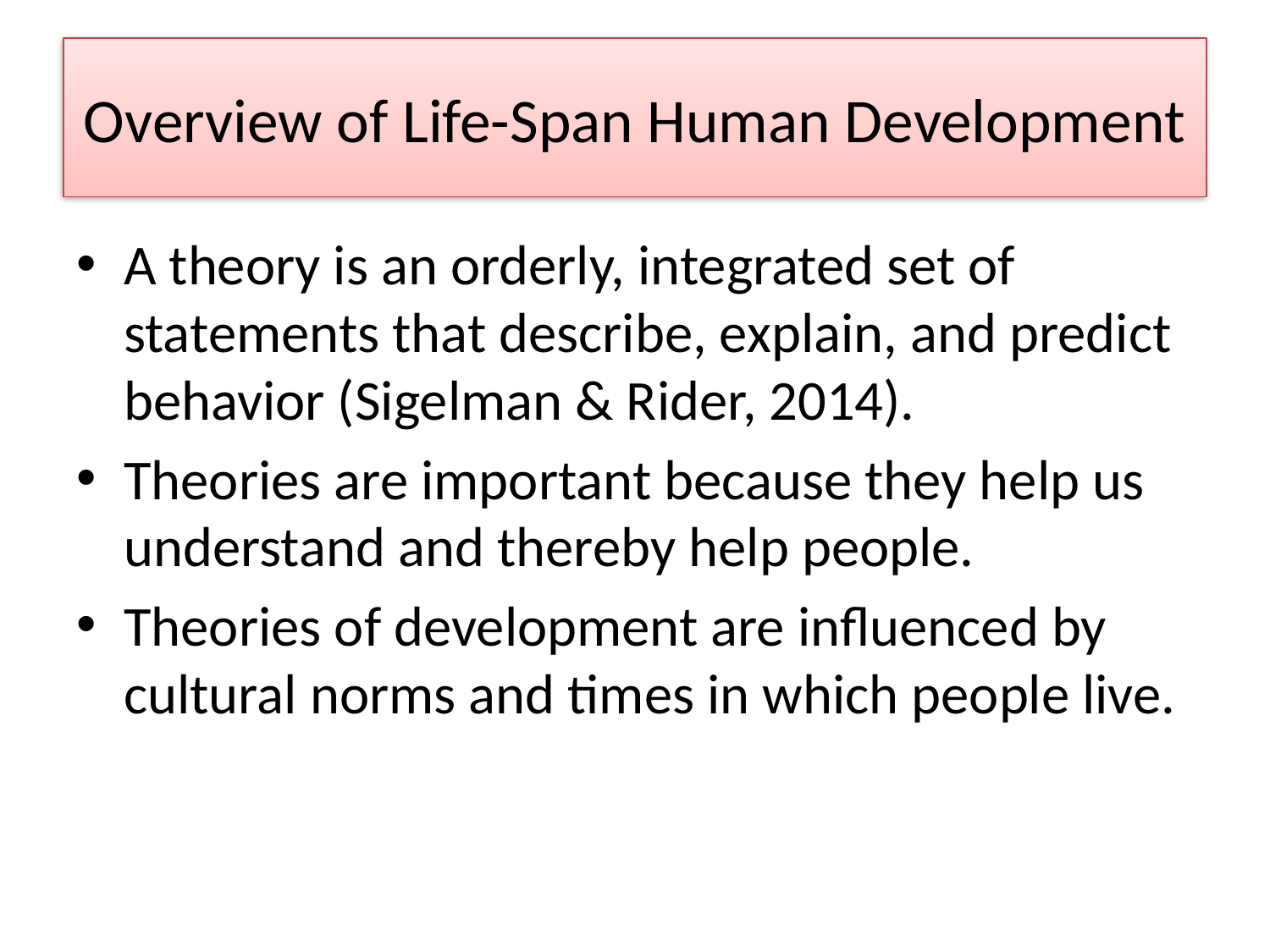

# Overview of Life-Span Human Development
A theory is an orderly, integrated set of statements that describe, explain, and predict behavior (Sigelman & Rider, 2014).
Theories are important because they help us understand and thereby help people.
Theories of development are influenced by cultural norms and times in which people live.